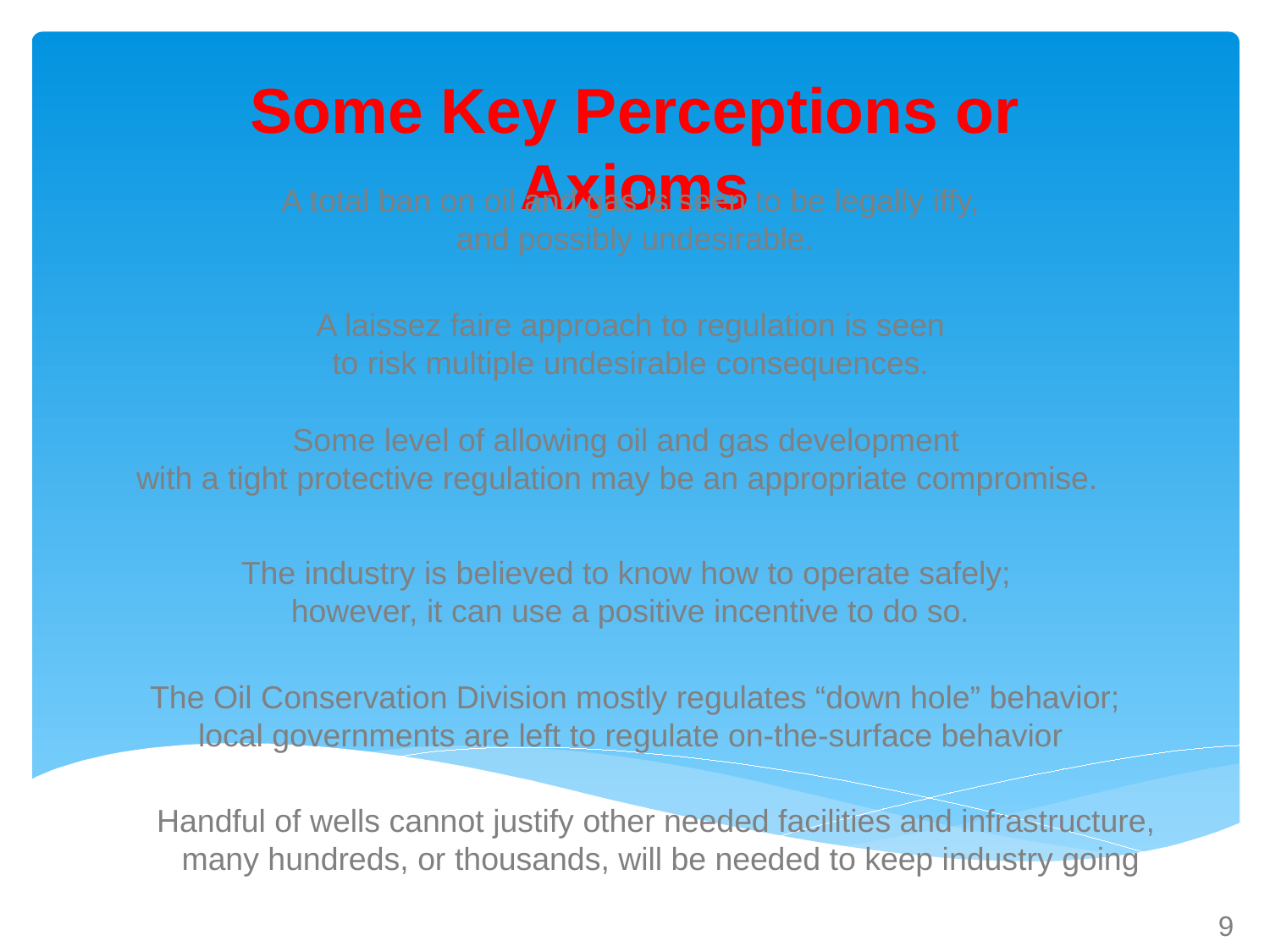

Some Key Perceptions or Axioms
A total ban on oil and gas is seen to be legally iffy,
and possibly undesirable.
A laissez faire approach to regulation is seen
to risk multiple undesirable consequences.
Some level of allowing oil and gas development
with a tight protective regulation may be an appropriate compromise.
The industry is believed to know how to operate safely;
however, it can use a positive incentive to do so.
The Oil Conservation Division mostly regulates “down hole” behavior;
local governments are left to regulate on-the-surface behavior
Handful of wells cannot justify other needed facilities and infrastructure,
 many hundreds, or thousands, will be needed to keep industry going
9